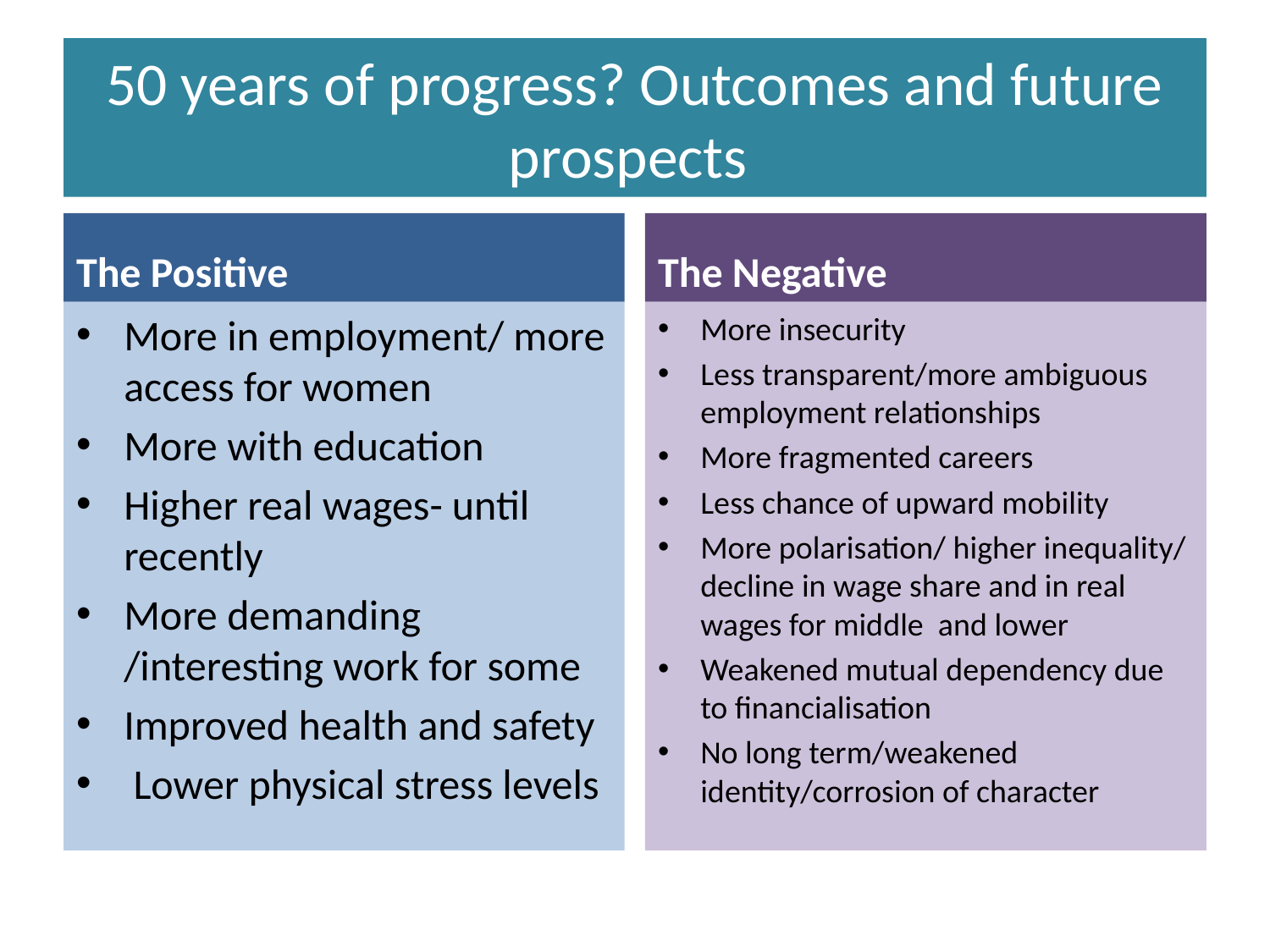

# 50 years of progress? Outcomes and future prospects
The Positive
The Negative
More in employment/ more access for women
More with education
Higher real wages- until recently
More demanding /interesting work for some
Improved health and safety
 Lower physical stress levels
More insecurity
Less transparent/more ambiguous employment relationships
More fragmented careers
Less chance of upward mobility
More polarisation/ higher inequality/ decline in wage share and in real wages for middle  and lower
Weakened mutual dependency due to financialisation
No long term/weakened identity/corrosion of character